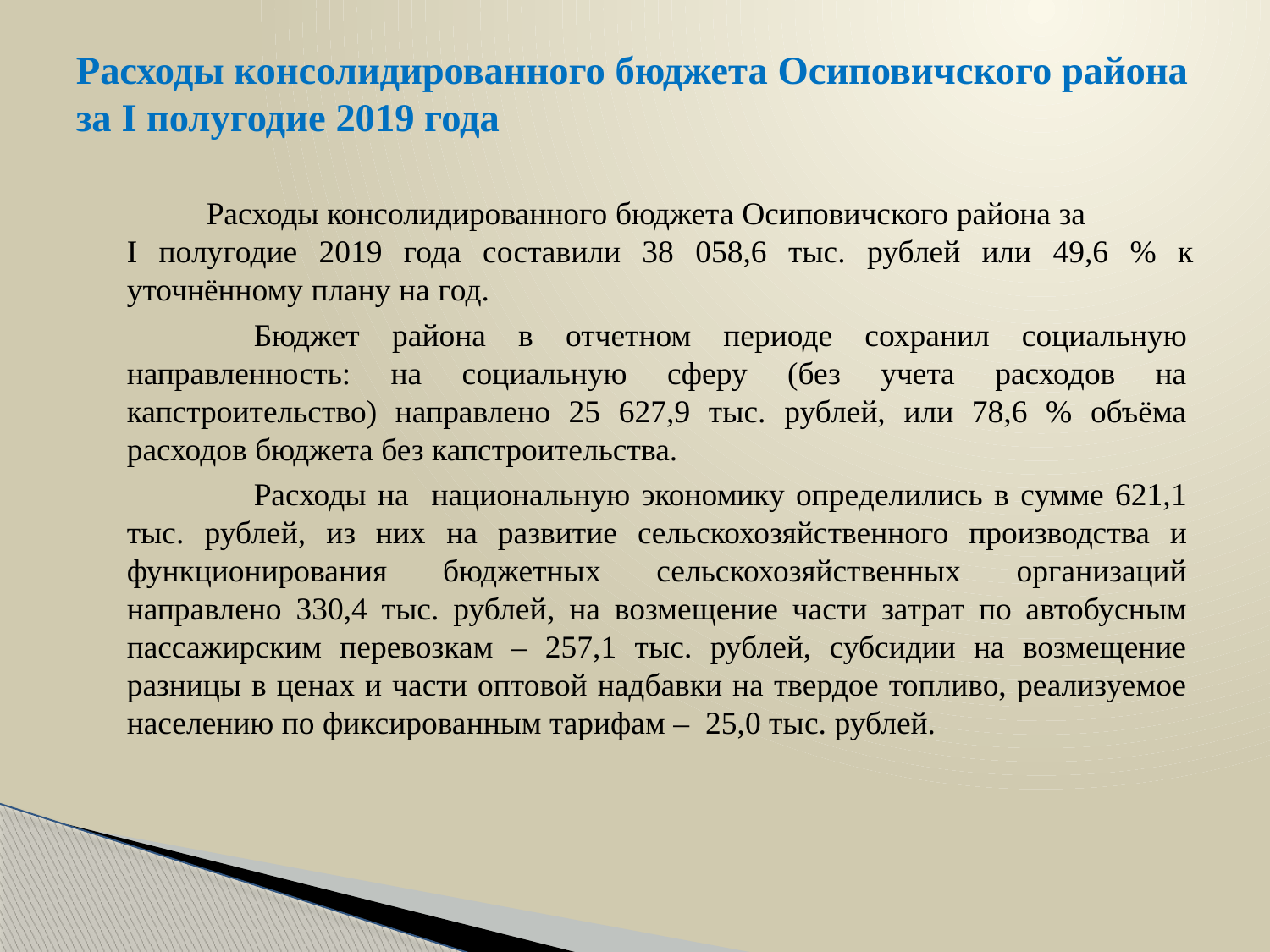

# Расходы консолидированного бюджета Осиповичского района за I полугодие 2019 года

           Расходы консолидированного бюджета Осиповичского района за              I полугодие 2019 года составили 38 058,6 тыс. рублей или 49,6 % к уточнённому плану на год.
	Бюджет района в отчетном периоде сохранил социальную направленность: на социальную сферу (без учета расходов на капстроительство) направлено 25 627,9 тыс. рублей, или 78,6 % объёма расходов бюджета без капстроительства.
	Расходы на  национальную экономику определились в сумме 621,1 тыс. рублей, из них на развитие сельскохозяйственного производства и функционирования бюджетных сельскохозяйственных организаций направлено 330,4 тыс. рублей, на возмещение части затрат по автобусным пассажирским перевозкам – 257,1 тыс. рублей, субсидии на возмещение разницы в ценах и части оптовой надбавки на твердое топливо, реализуемое населению по фиксированным тарифам –  25,0 тыс. рублей.